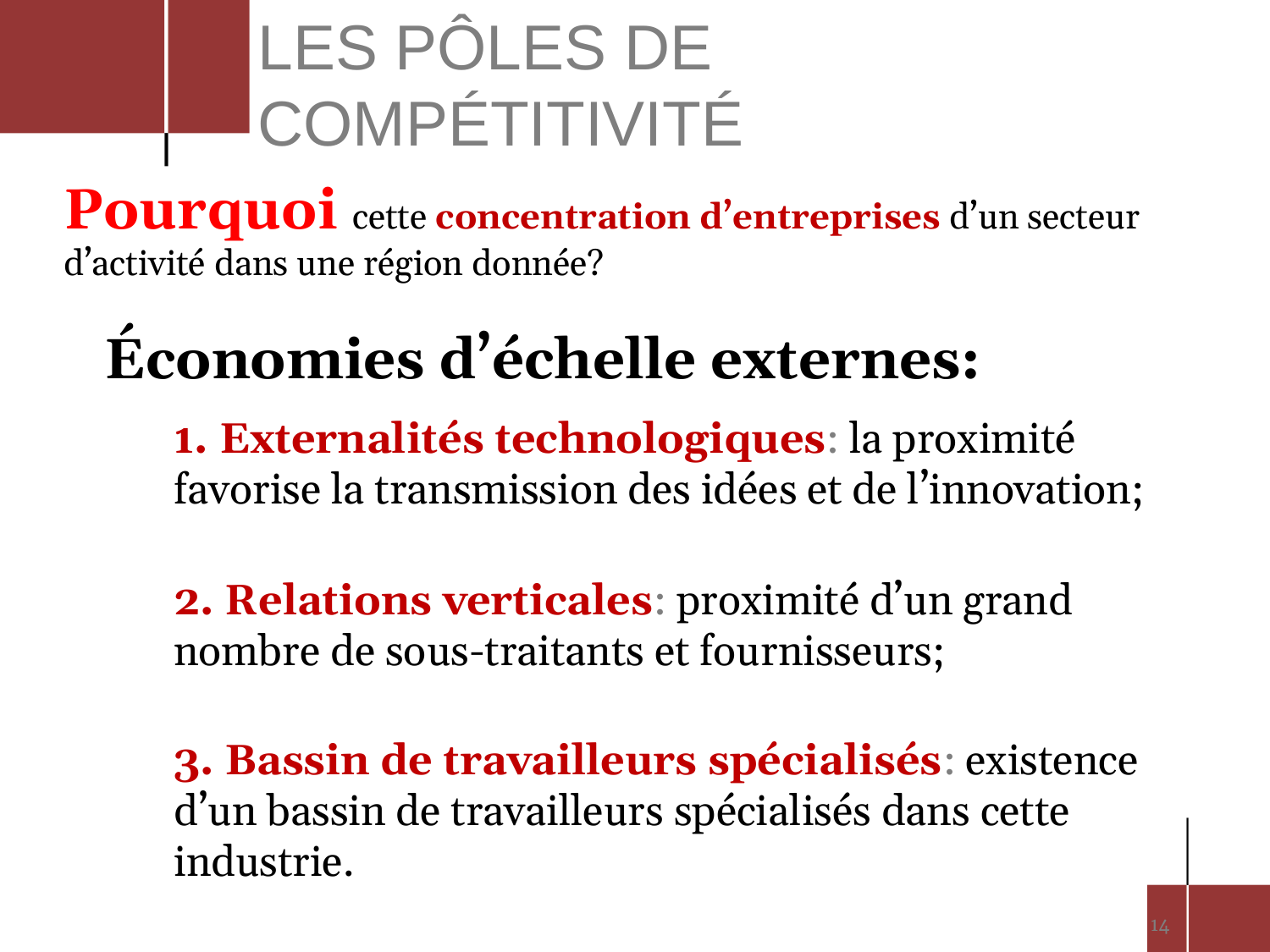

# Les pôles de compétitivité
Pourquoi cette concentration d’entreprises d’un secteur d’activité dans une région donnée?
Économies d’échelle externes:
1. Externalités technologiques: la proximité favorise la transmission des idées et de l’innovation;
2. Relations verticales: proximité d’un grand nombre de sous-traitants et fournisseurs;
3. Bassin de travailleurs spécialisés: existence d’un bassin de travailleurs spécialisés dans cette industrie.
14